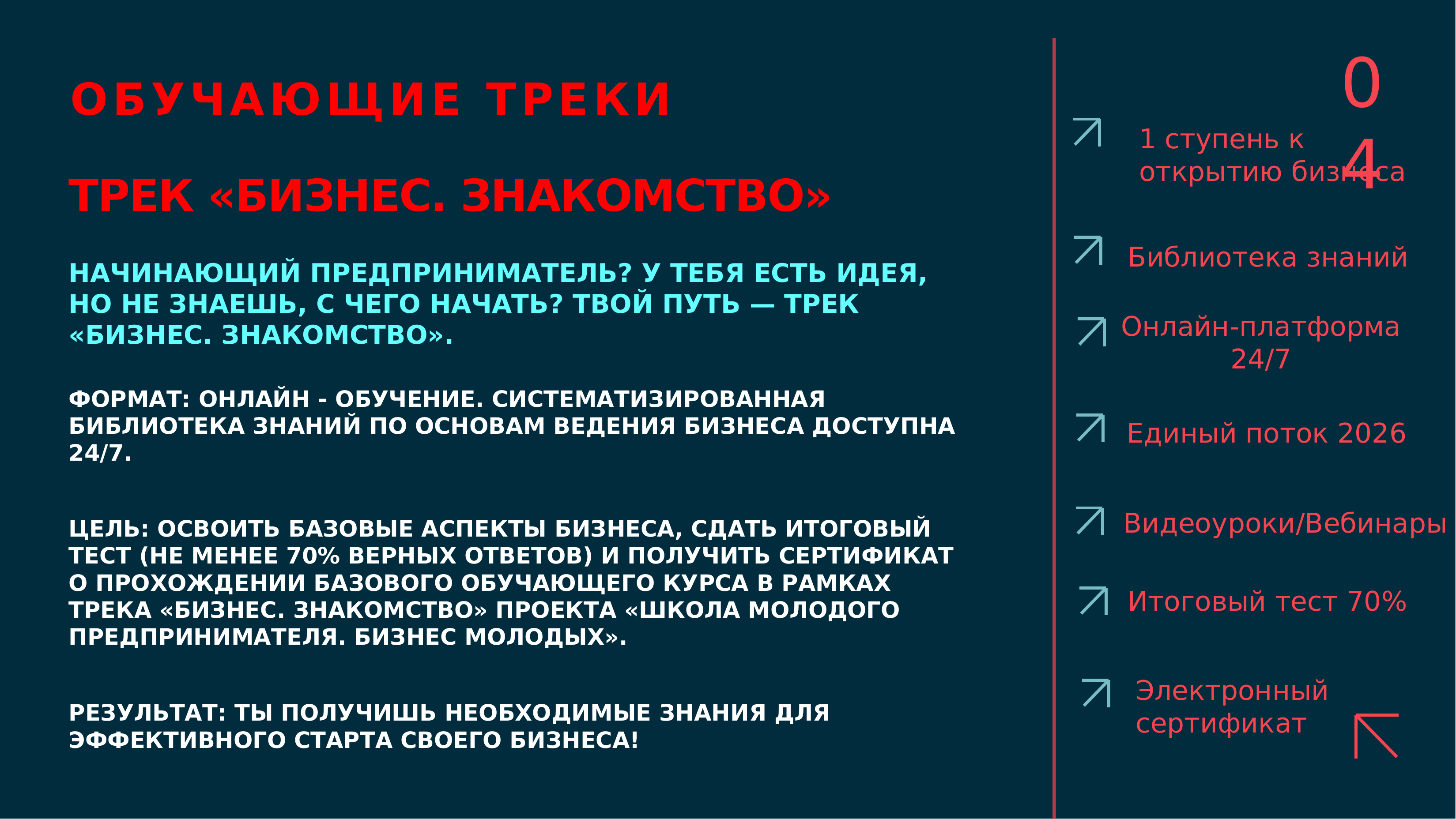

# 04
ОБУЧАЮЩИЕ ТРЕКИ

1 ступень к открытию бизнеса

ТРЕК «БИЗНЕС. ЗНАКОМСТВО»

НАЧИНАЮЩИЙ ПРЕДПРИНИМАТЕЛЬ? У ТЕБЯ ЕСТЬ ИДЕЯ, НО НЕ ЗНАЕШЬ, С ЧЕГО НАЧАТЬ? ТВОЙ ПУТЬ — ТРЕК «БИЗНЕС. ЗНАКОМСТВО».

ФОРМАТ: ОНЛАЙН - ОБУЧЕНИЕ. СИСТЕМАТИЗИРОВАННАЯ БИБЛИОТЕКА ЗНАНИЙ ПО ОСНОВАМ ВЕДЕНИЯ БИЗНЕСА ДОСТУПНА 24/7.

ЦЕЛЬ: ОСВОИТЬ БАЗОВЫЕ АСПЕКТЫ БИЗНЕСА, СДАТЬ ИТОГОВЫЙ ТЕСТ (НЕ МЕНЕЕ 70% ВЕРНЫХ ОТВЕТОВ) И ПОЛУЧИТЬ СЕРТИФИКАТ О ПРОХОЖДЕНИИ БАЗОВОГО ОБУЧАЮЩЕГО КУРСА В РАМКАХ ТРЕКА «БИЗНЕС. ЗНАКОМСТВО» ПРОЕКТА «ШКОЛА МОЛОДОГО ПРЕДПРИНИМАТЕЛЯ. БИЗНЕС МОЛОДЫХ».

РЕЗУЛЬТАТ: ТЫ ПОЛУЧИШЬ НЕОБХОДИМЫЕ ЗНАНИЯ ДЛЯ ЭФФЕКТИВНОГО СТАРТА СВОЕГО БИЗНЕСА!

Библиотека знаний

Онлайн-платформа 24/7

Единый поток 2026

Видеоуроки/Вебинары

Итоговый тест 70%

Электронный сертификат